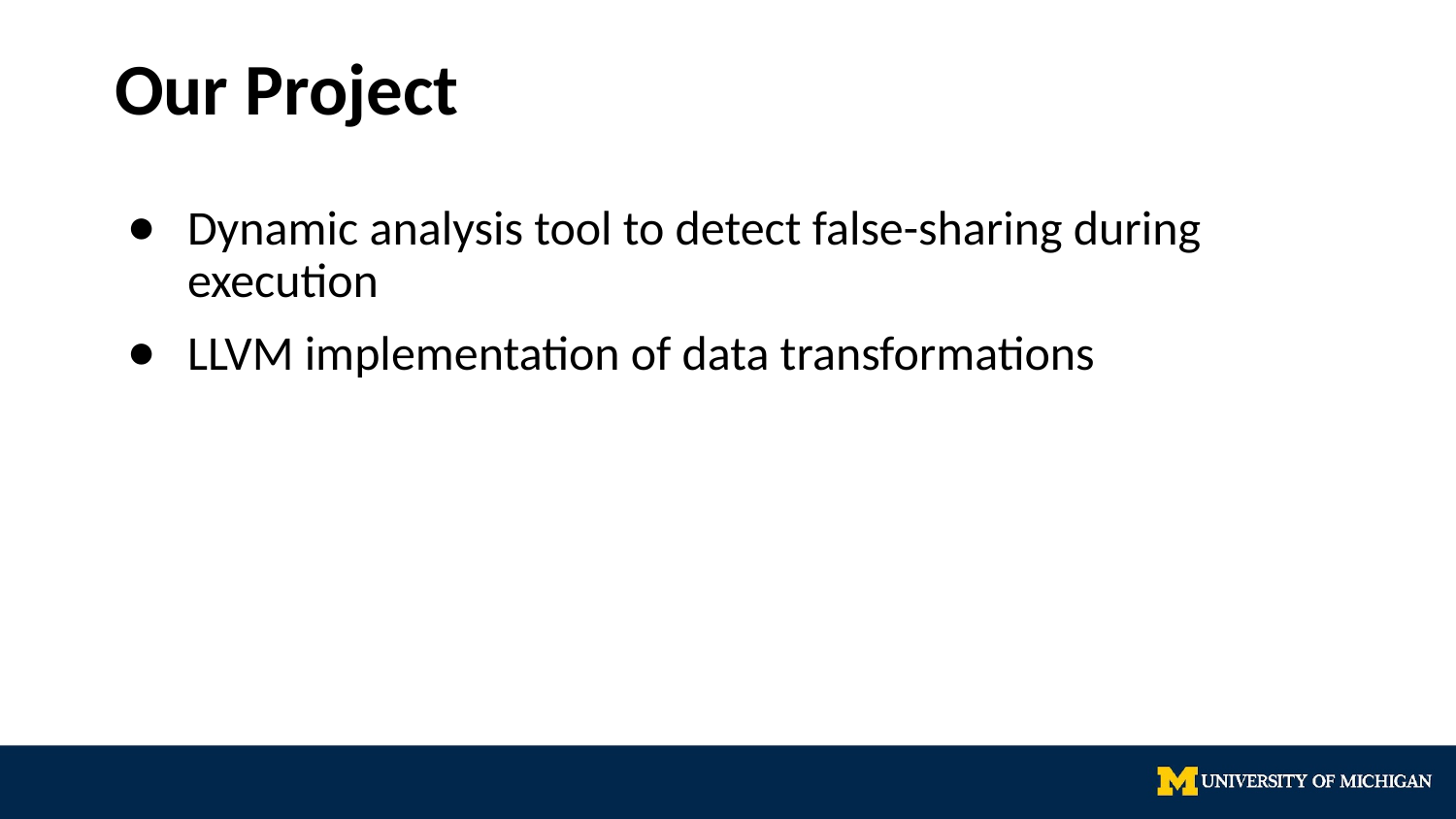

# Our Project
Dynamic analysis tool to detect false-sharing during execution
LLVM implementation of data transformations